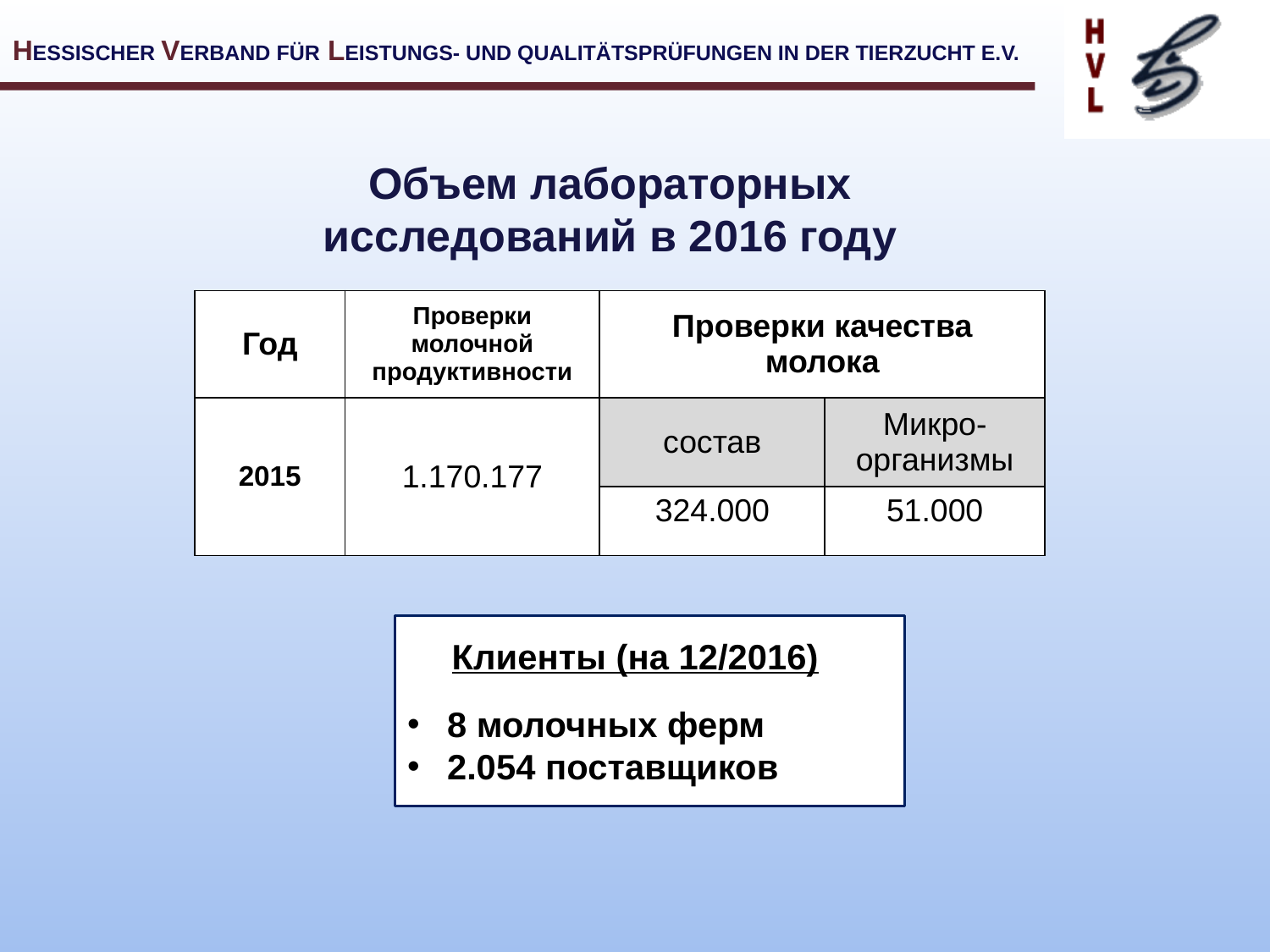

Объем лабораторных исследований в 2016 году
| Год | Проверки молочной продуктивности | Проверки качества молока |  |
| --- | --- | --- | --- |
| 2015 | 1.170.177 | состав | Микро-организмы |
|  |  | 324.000 | 51.000 |
      Клиенты (на 12/2016)

8 молочных ферм
2.054 поставщиков